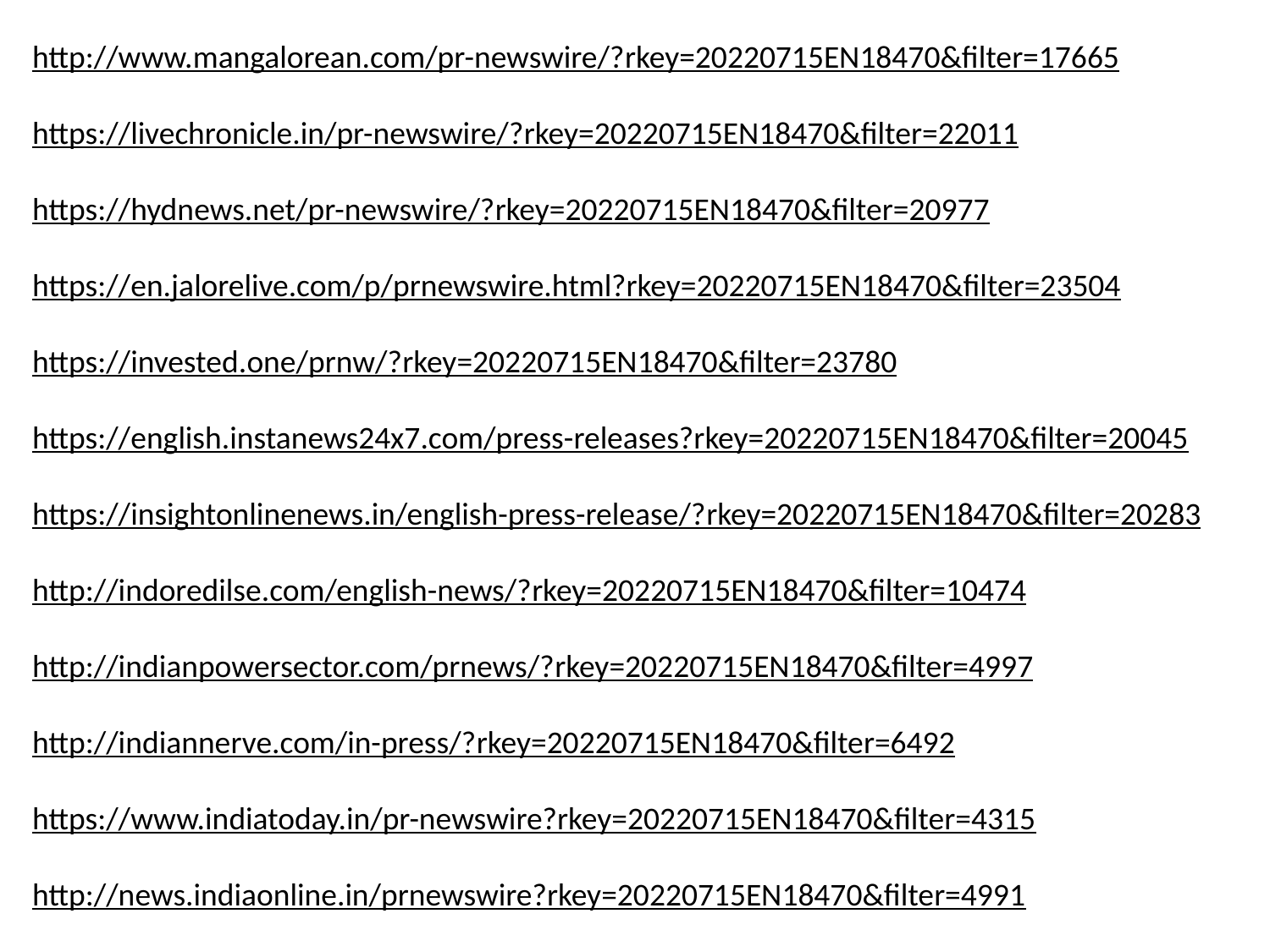

http://www.mangalorean.com/pr-newswire/?rkey=20220715EN18470&filter=17665

https://livechronicle.in/pr-newswire/?rkey=20220715EN18470&filter=22011

https://hydnews.net/pr-newswire/?rkey=20220715EN18470&filter=20977

https://en.jalorelive.com/p/prnewswire.html?rkey=20220715EN18470&filter=23504

https://invested.one/prnw/?rkey=20220715EN18470&filter=23780

https://english.instanews24x7.com/press-releases?rkey=20220715EN18470&filter=20045

https://insightonlinenews.in/english-press-release/?rkey=20220715EN18470&filter=20283

http://indoredilse.com/english-news/?rkey=20220715EN18470&filter=10474

http://indianpowersector.com/prnews/?rkey=20220715EN18470&filter=4997

http://indiannerve.com/in-press/?rkey=20220715EN18470&filter=6492

https://www.indiatoday.in/pr-newswire?rkey=20220715EN18470&filter=4315

http://news.indiaonline.in/prnewswire?rkey=20220715EN18470&filter=4991